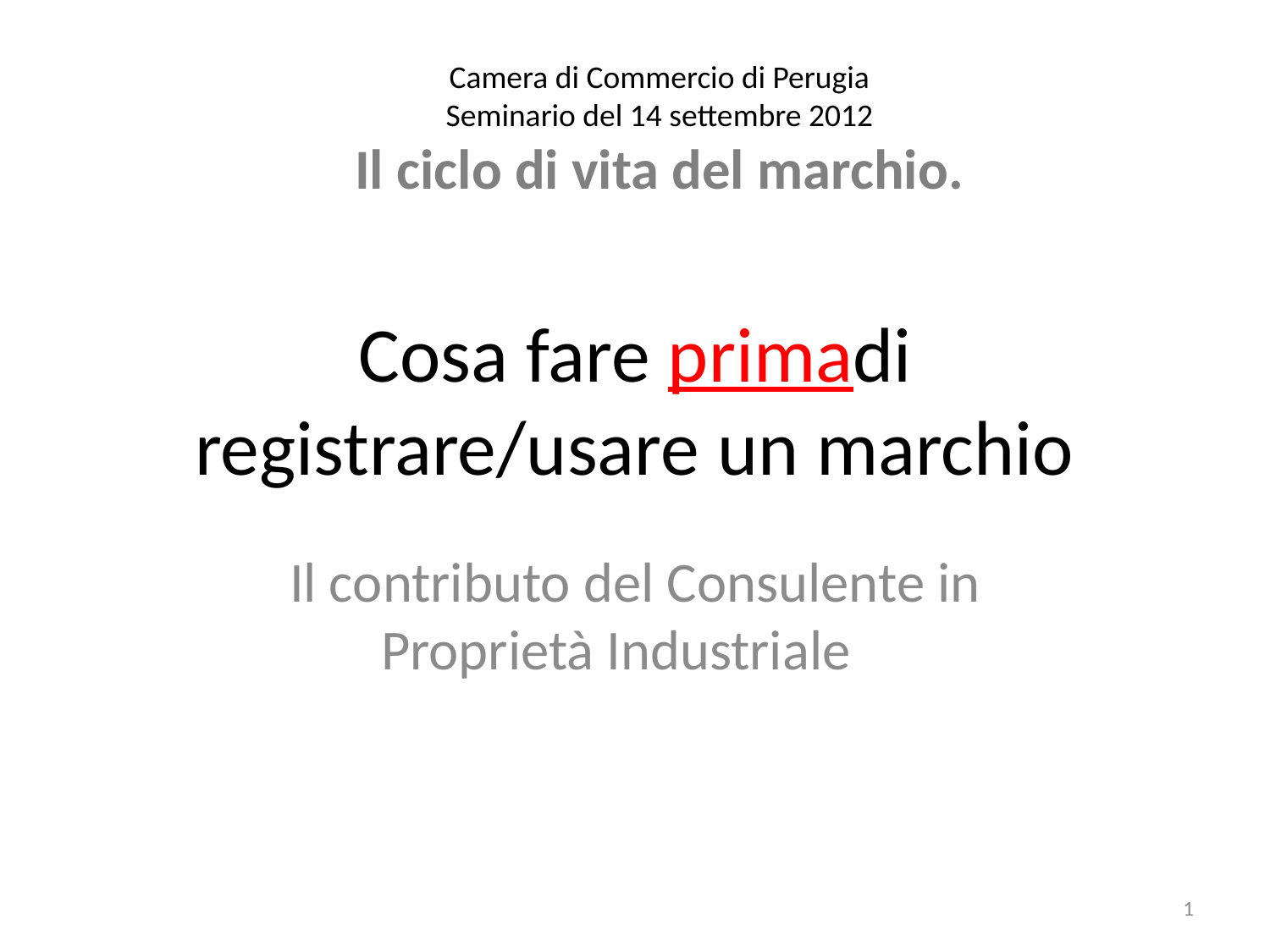

Camera di Commercio di Perugia
Seminario del 14 settembre 2012
Il ciclo di vita del marchio.
# Cosa fare primadi registrare/usare un marchio
Il contributo del Consulente in Proprietà Industriale
1